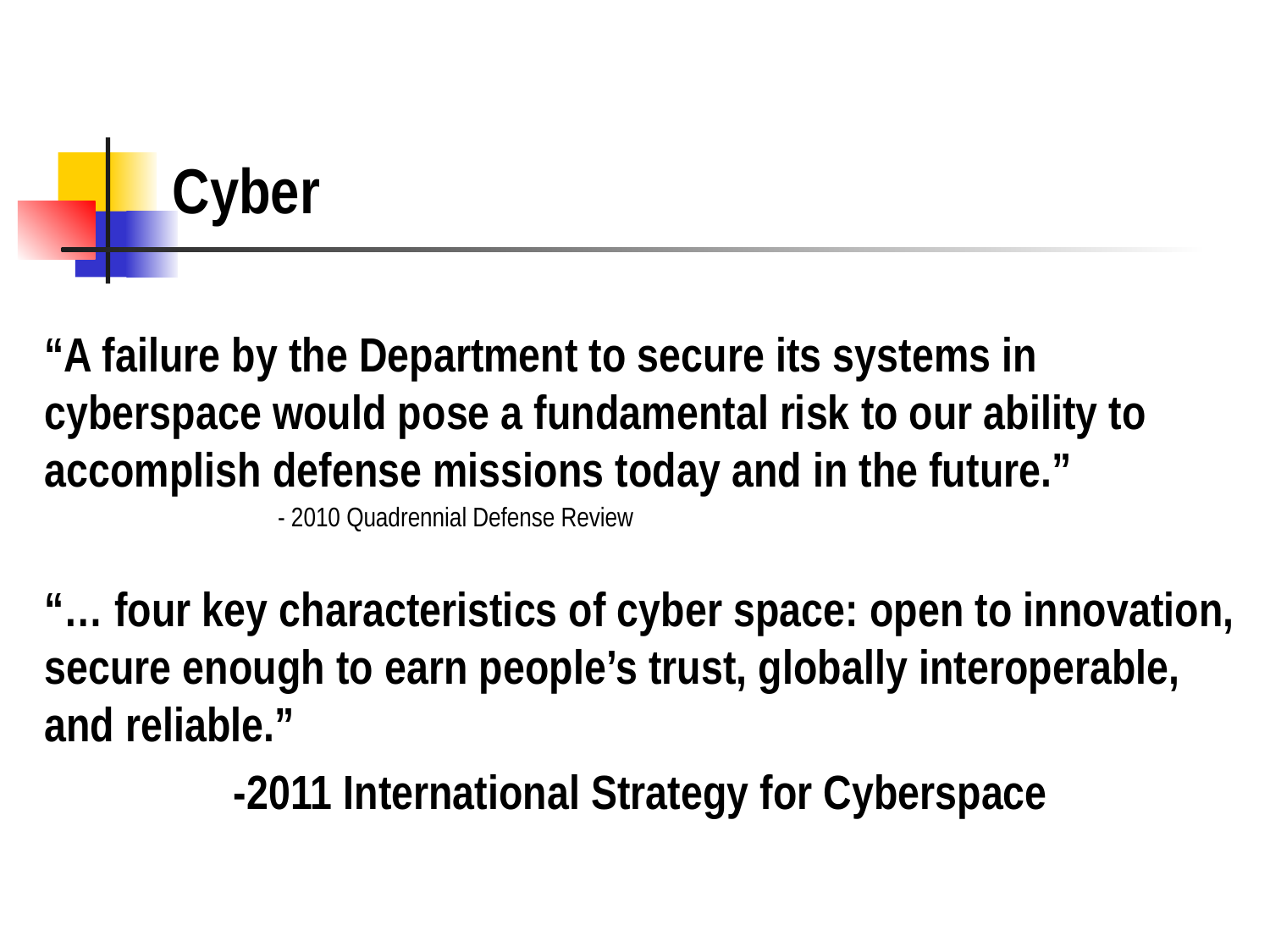

# Cyber
“A failure by the Department to secure its systems in cyberspace would pose a fundamental risk to our ability to accomplish defense missions today and in the future.”
- 2010 Quadrennial Defense Review

“… four key characteristics of cyber space: open to innovation, secure enough to earn people’s trust, globally interoperable, and reliable.”
-2011 International Strategy for Cyberspace